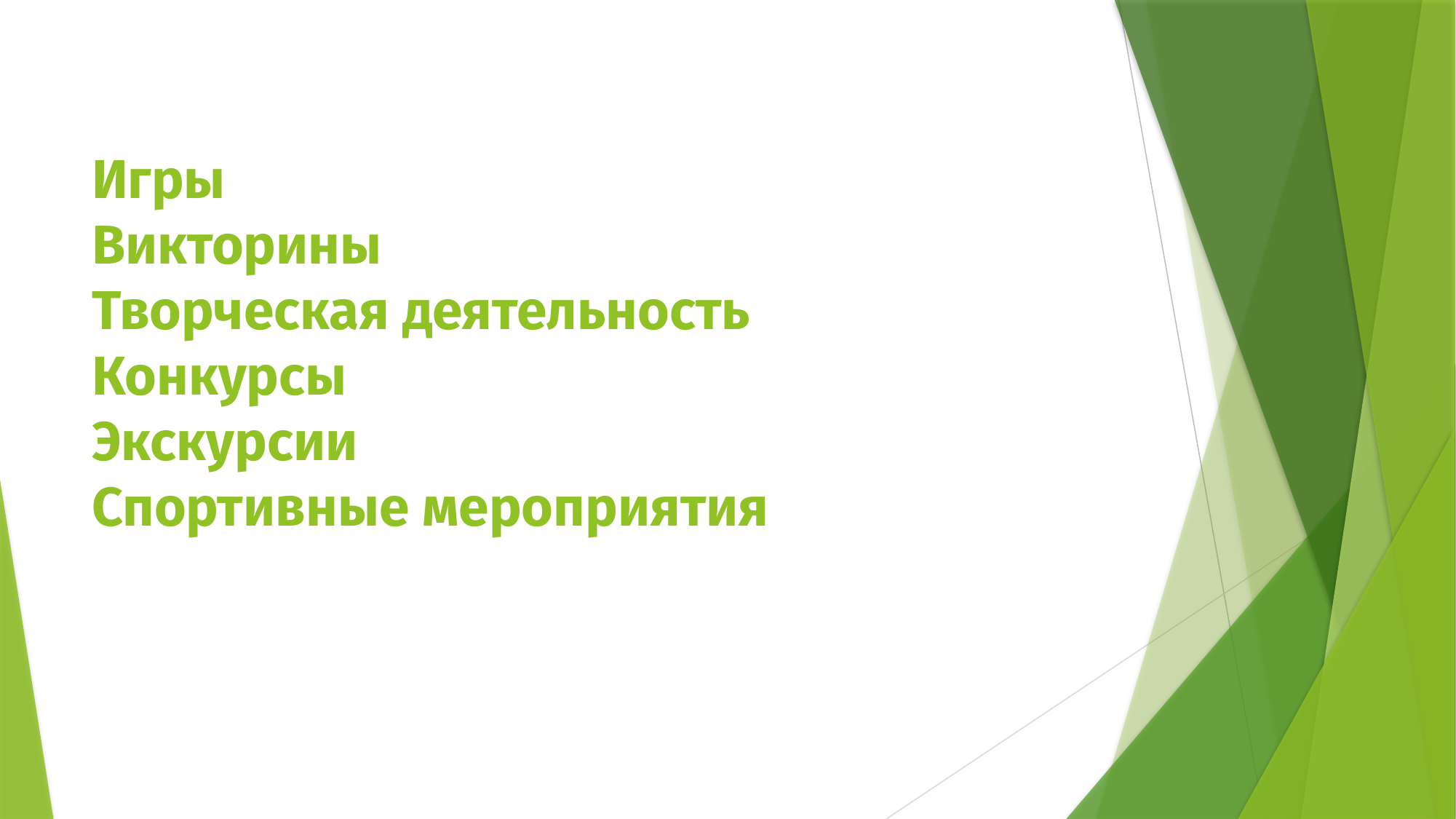

# Игры Викторины Творческая деятельность Конкурсы Экскурсии Спортивные мероприятия